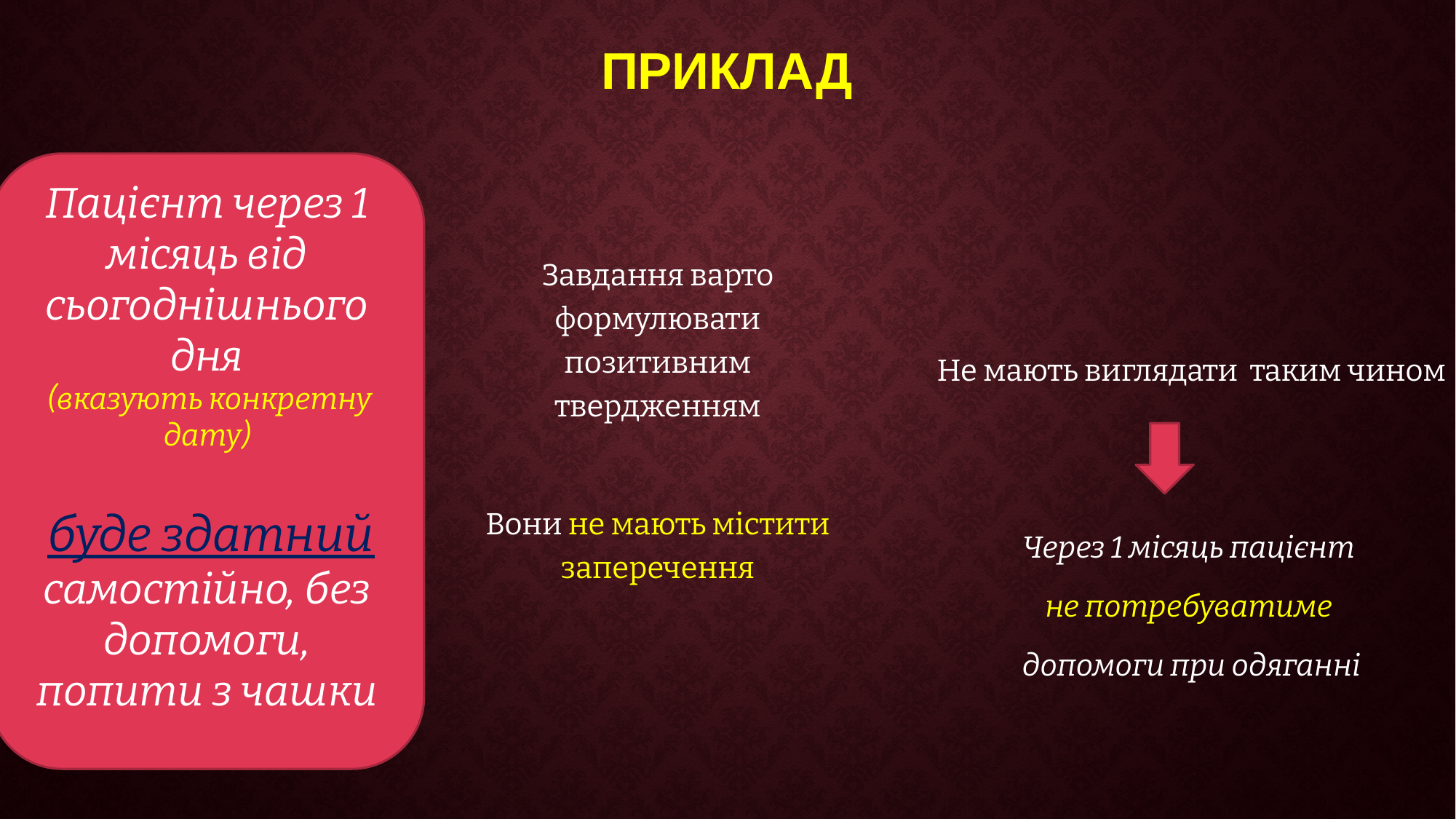

# приклад
Пацієнт через 1 місяць від сьогоднішнього дня
 (вказують конкретну дату)

 буде здатний самостійно, без допомоги, попити з чашки

Завдання варто формулювати позитивним твердженням

Вони не мають містити заперечення

Не мають виглядати  таким чином

Через 1 місяць пацієнт
не потребуватиме
допомоги при одяганні